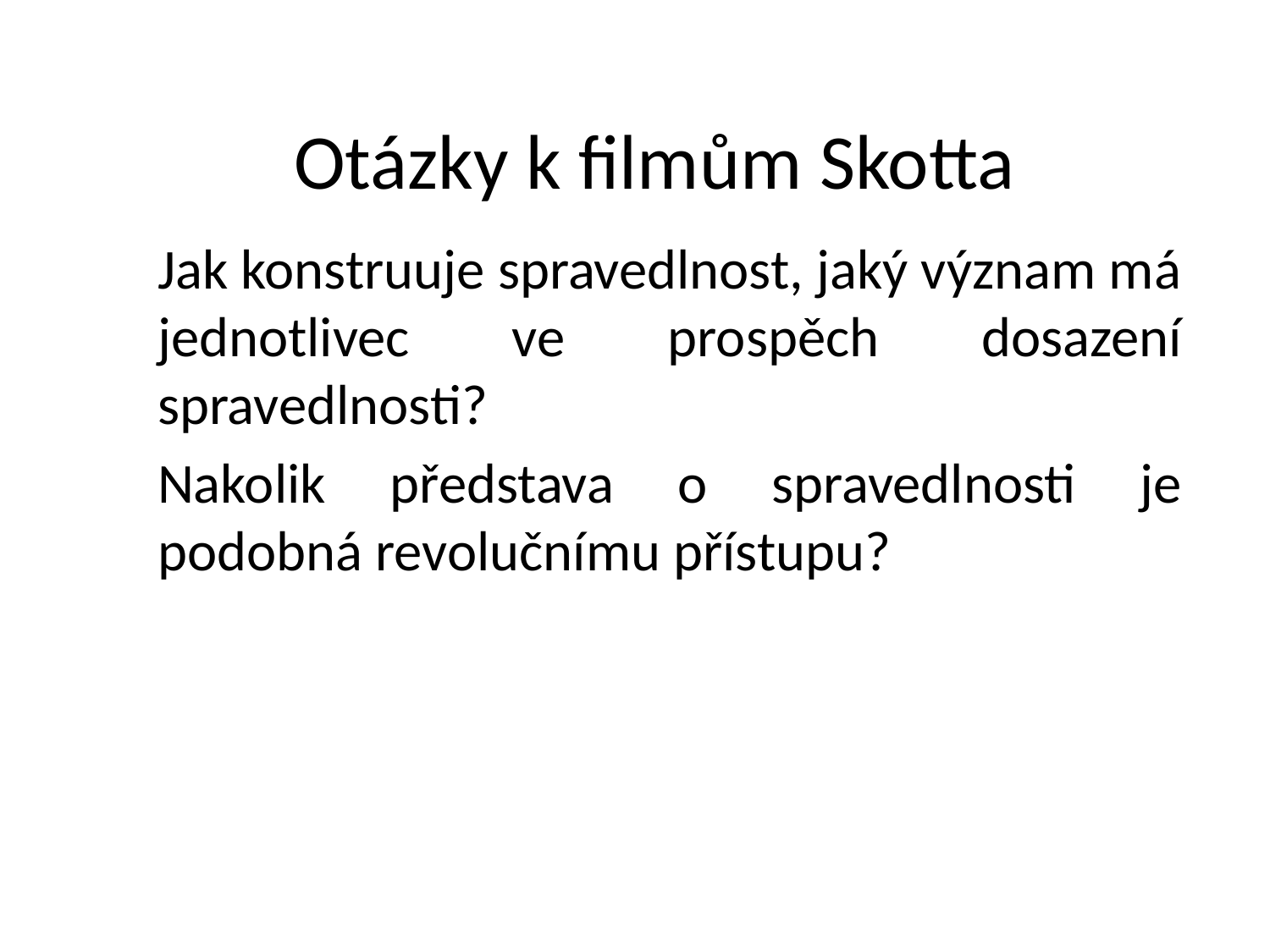

# Otázky k filmům Skotta
Jak konstruuje spravedlnost, jaký význam má jednotlivec ve prospěch dosazení spravedlnosti?
Nakolik představa o spravedlnosti je podobná revolučnímu přístupu?